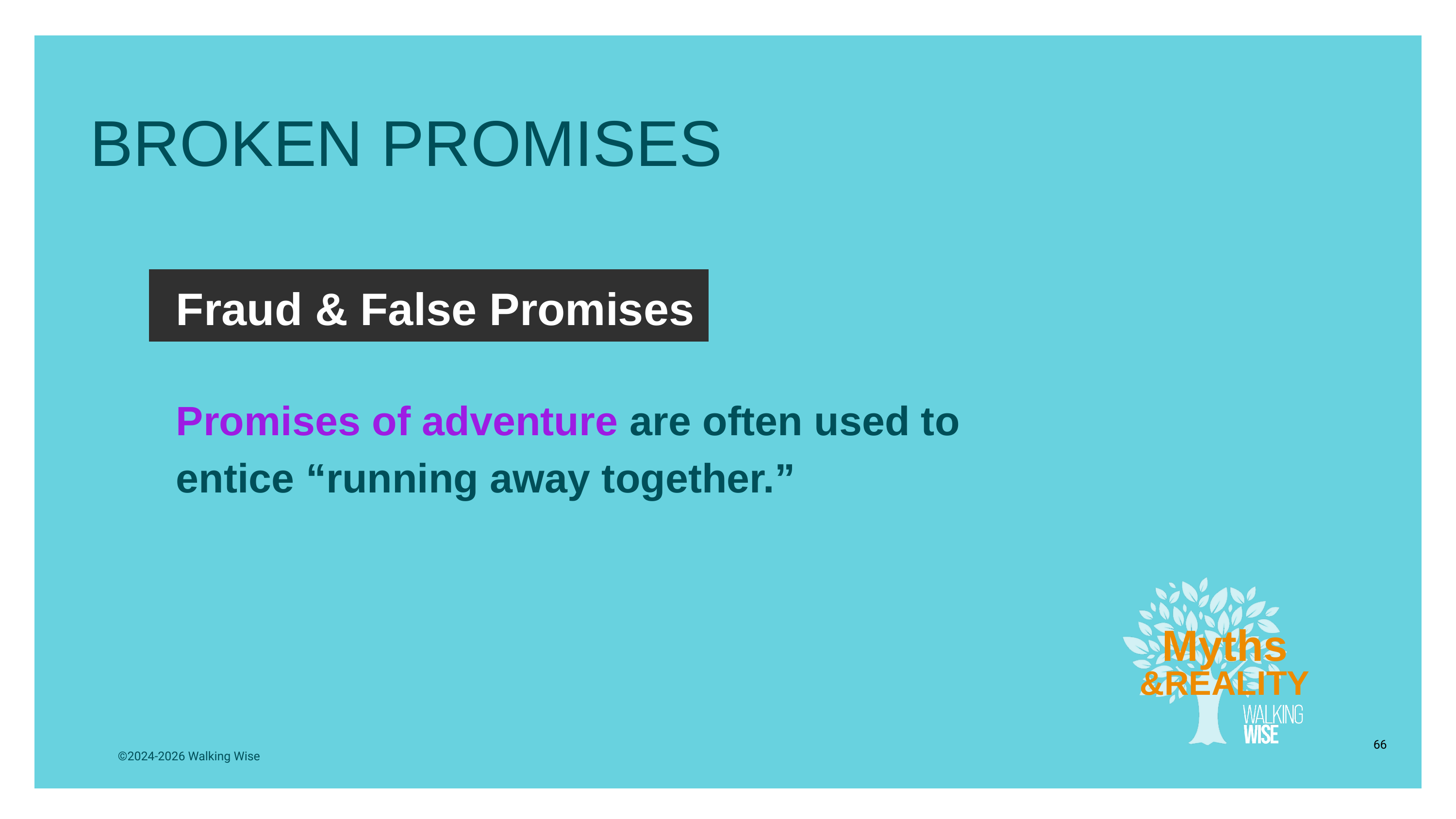

BROKEN PROMISES

Fraud & False Promises

Promises of adventure are often used to entice “running away together.”

Myths
&REALITY

66
©2024-2026 Walking Wise